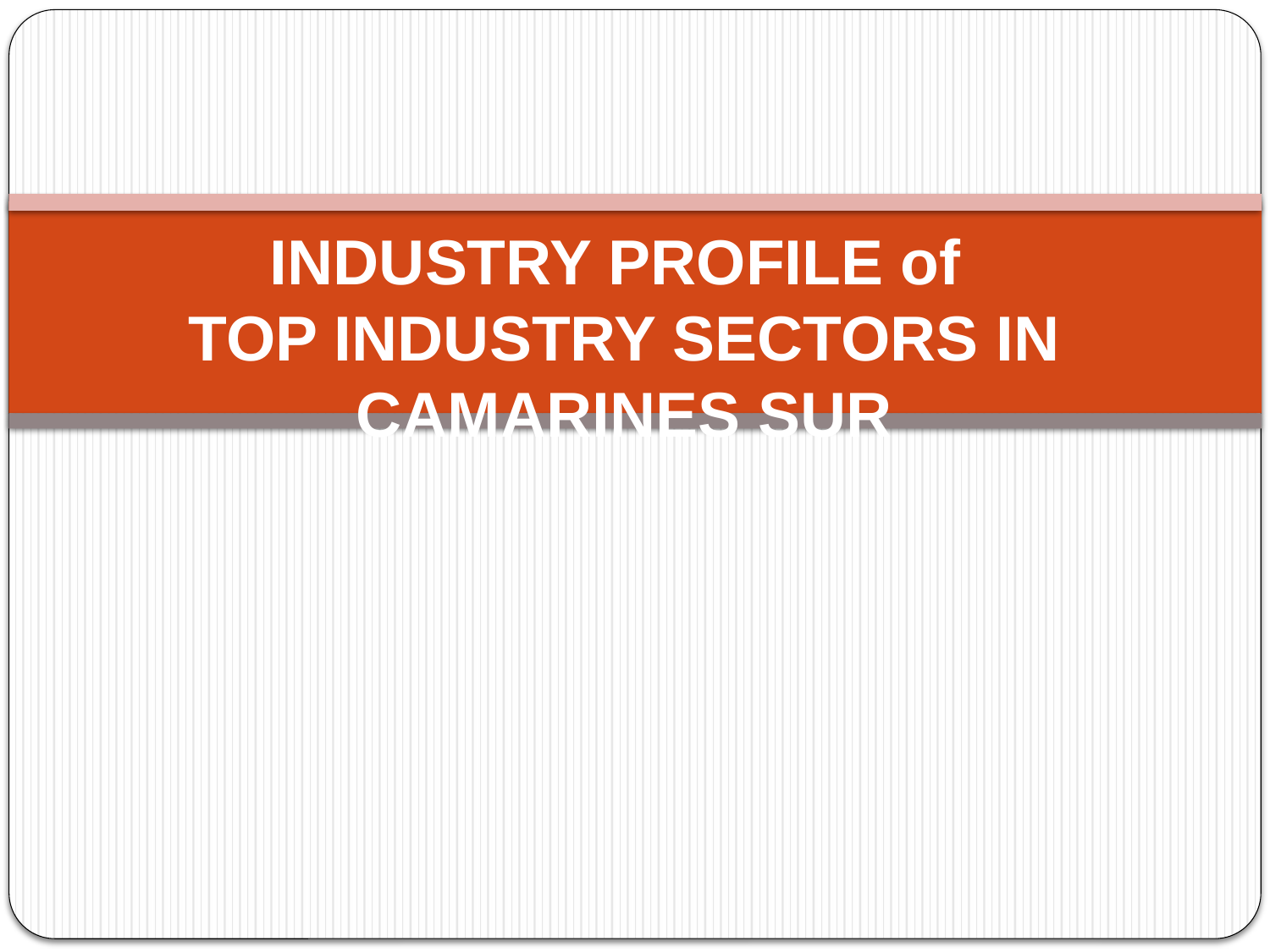

# INDUSTRY PROFILE of TOP INDUSTRY SECTORS IN CAMARINES SUR